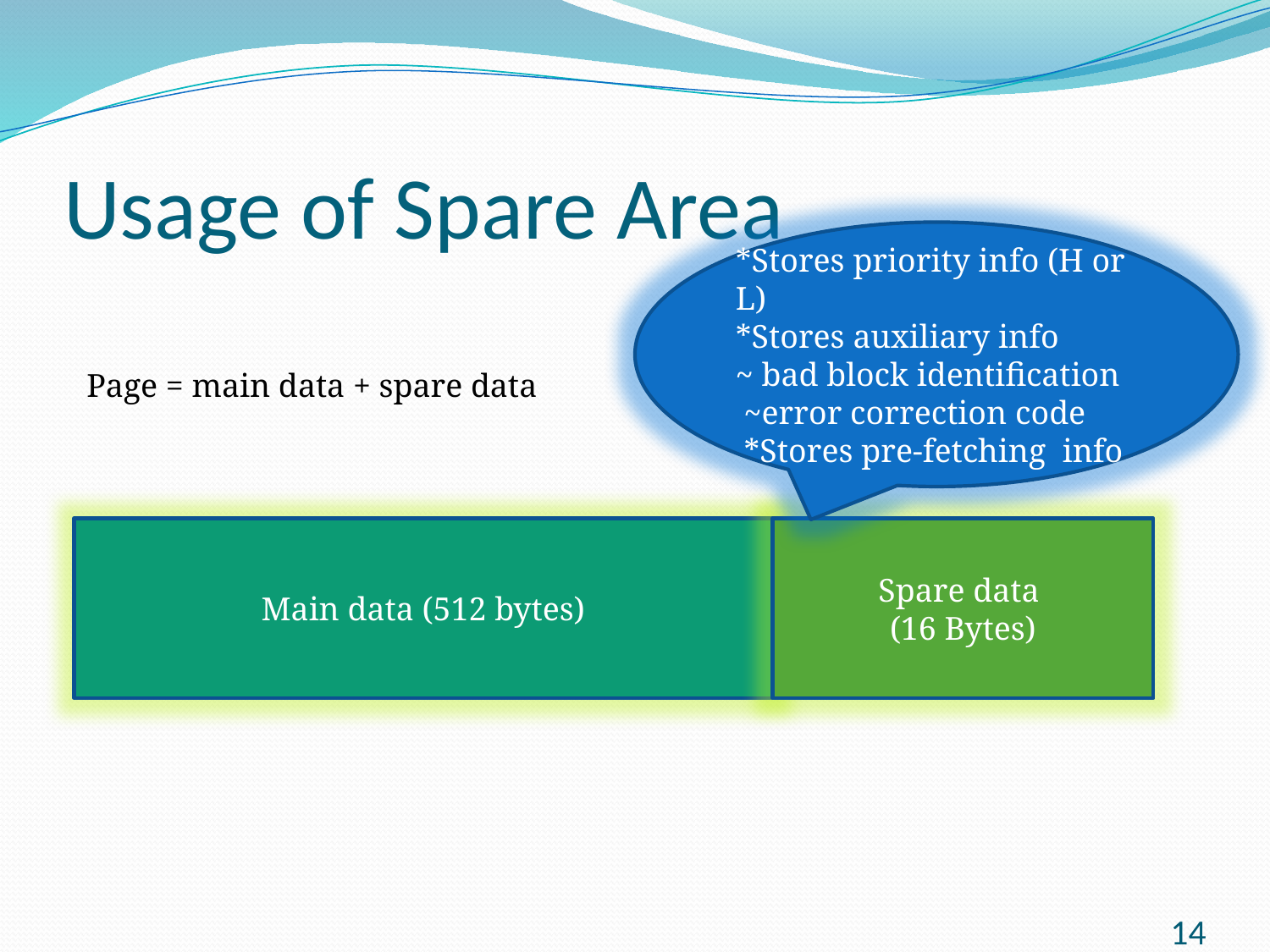

# Usage of Spare Area

*Stores priority info (H or L)
*Stores auxiliary info
~ bad block identification
 ~error correction code
 *Stores pre-fetching  info

Page = main data + spare data
Main data (512 bytes)
Spare data
(16 Bytes)
14